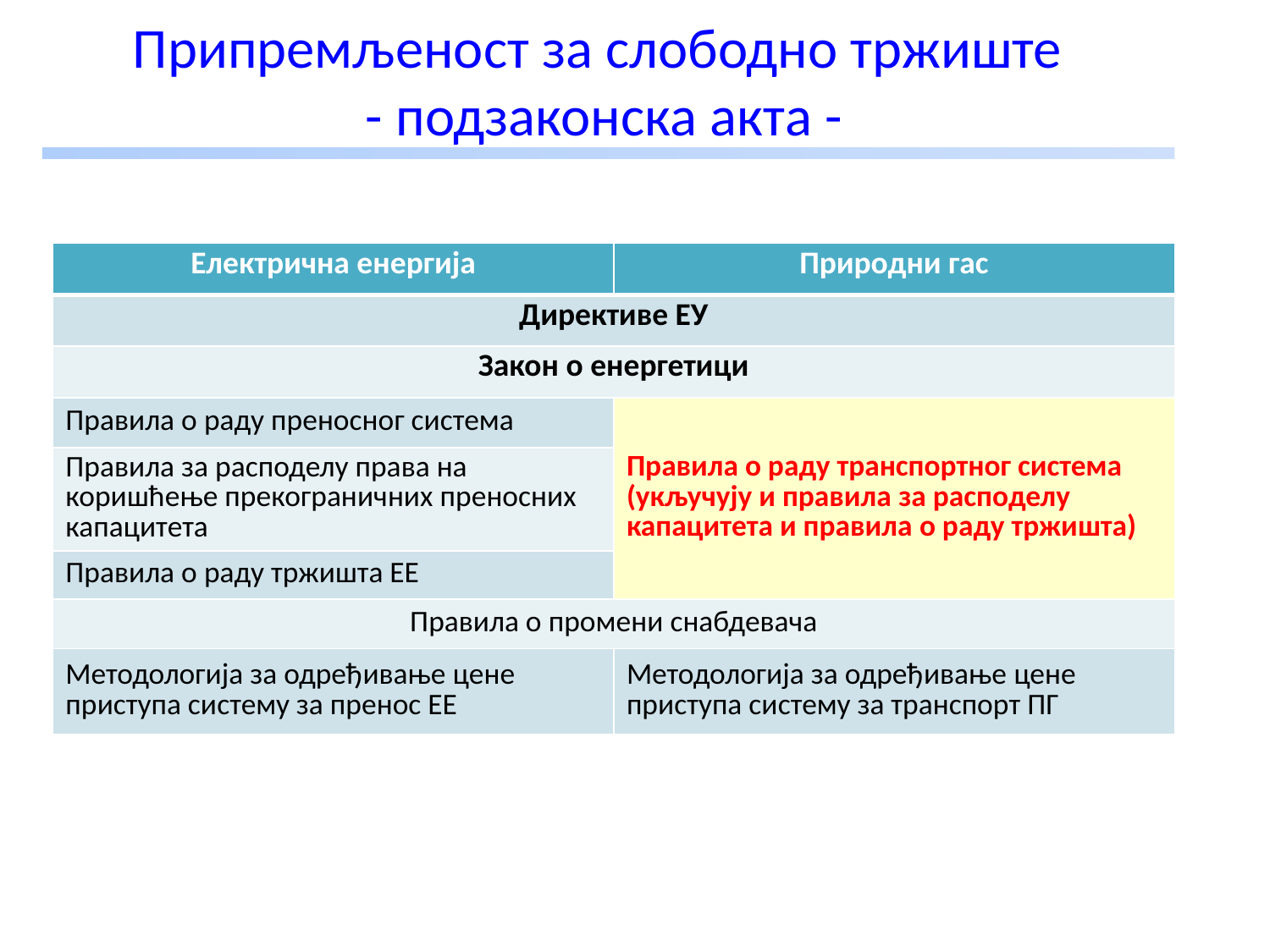

# Припремљеност за слободно тржиште - подзаконска акта -

| Електрична енергија | Природни гас |
| --- | --- |
| Директиве ЕУ |  |
| Закон о енергетици |  |
| Правила о раду преносног система | Правила о раду транспортног система (укључују и правила за расподелу капацитета и правила о раду тржишта) |
| Правила за расподелу права на коришћење прекограничних преносних капацитета |  |
| Правила о раду тржишта ЕЕ |  |
| Правила о промени снабдевача |  |
| Методологија за одређивање цене приступа систему за пренос ЕЕ | Методологија за одређивање цене приступа систему за транспорт ПГ |